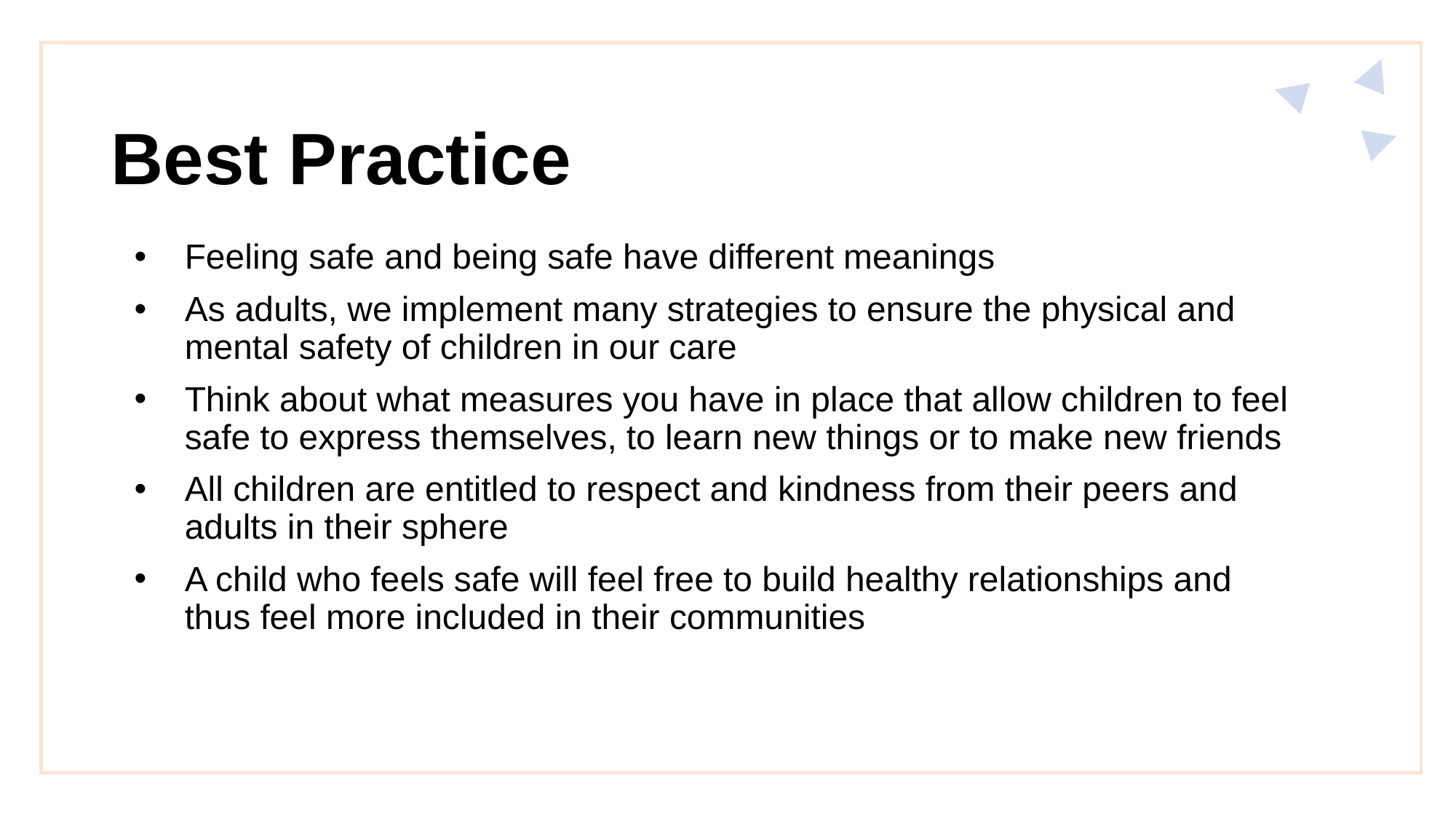

# Best Practice
Feeling safe and being safe have different meanings
As adults, we implement many strategies to ensure the physical and mental safety of children in our care
Think about what measures you have in place that allow children to feel safe to express themselves, to learn new things or to make new friends
All children are entitled to respect and kindness from their peers and adults in their sphere
A child who feels safe will feel free to build healthy relationships and thus feel more included in their communities